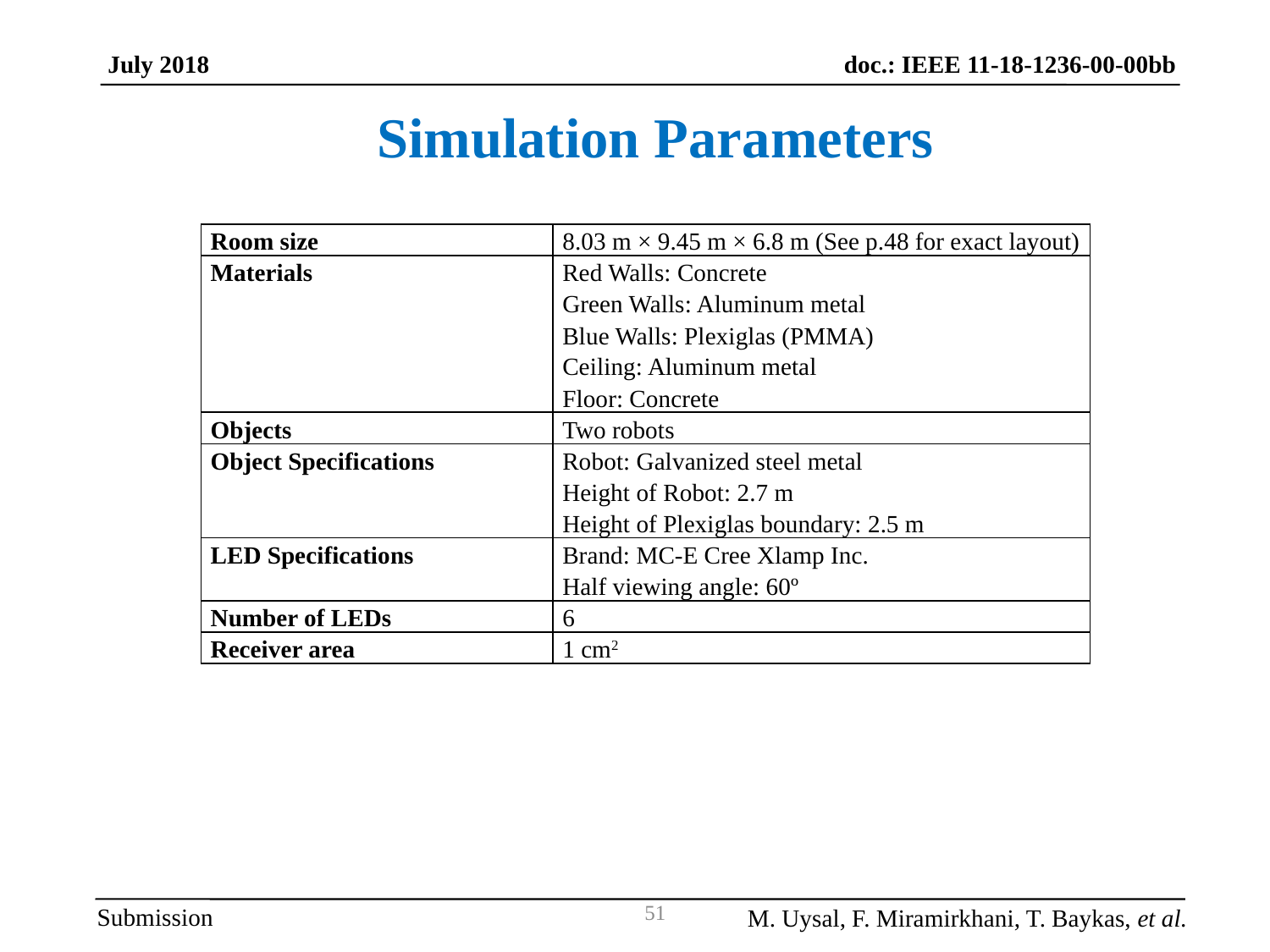

doc.: IEEE 11-18-1236-00-00bb
July 2018
Simulation Parameters
| Room size | 8.03 m × 9.45 m × 6.8 m (See p.48 for exact layout) |
| --- | --- |
| Materials | Red Walls: Concrete Green Walls: Aluminum metal Blue Walls: Plexiglas (PMMA) Ceiling: Aluminum metal Floor: Concrete |
| Objects | Two robots |
| Object Specifications | Robot: Galvanized steel metal Height of Robot: 2.7 m Height of Plexiglas boundary: 2.5 m |
| LED Specifications | Brand: MC-E Cree Xlamp Inc. Half viewing angle: 60º |
| Number of LEDs | 6 |
| Receiver area | 1 cm2 |
Submission
M. Uysal, F. Miramirkhani, T. Baykas, et al.
51